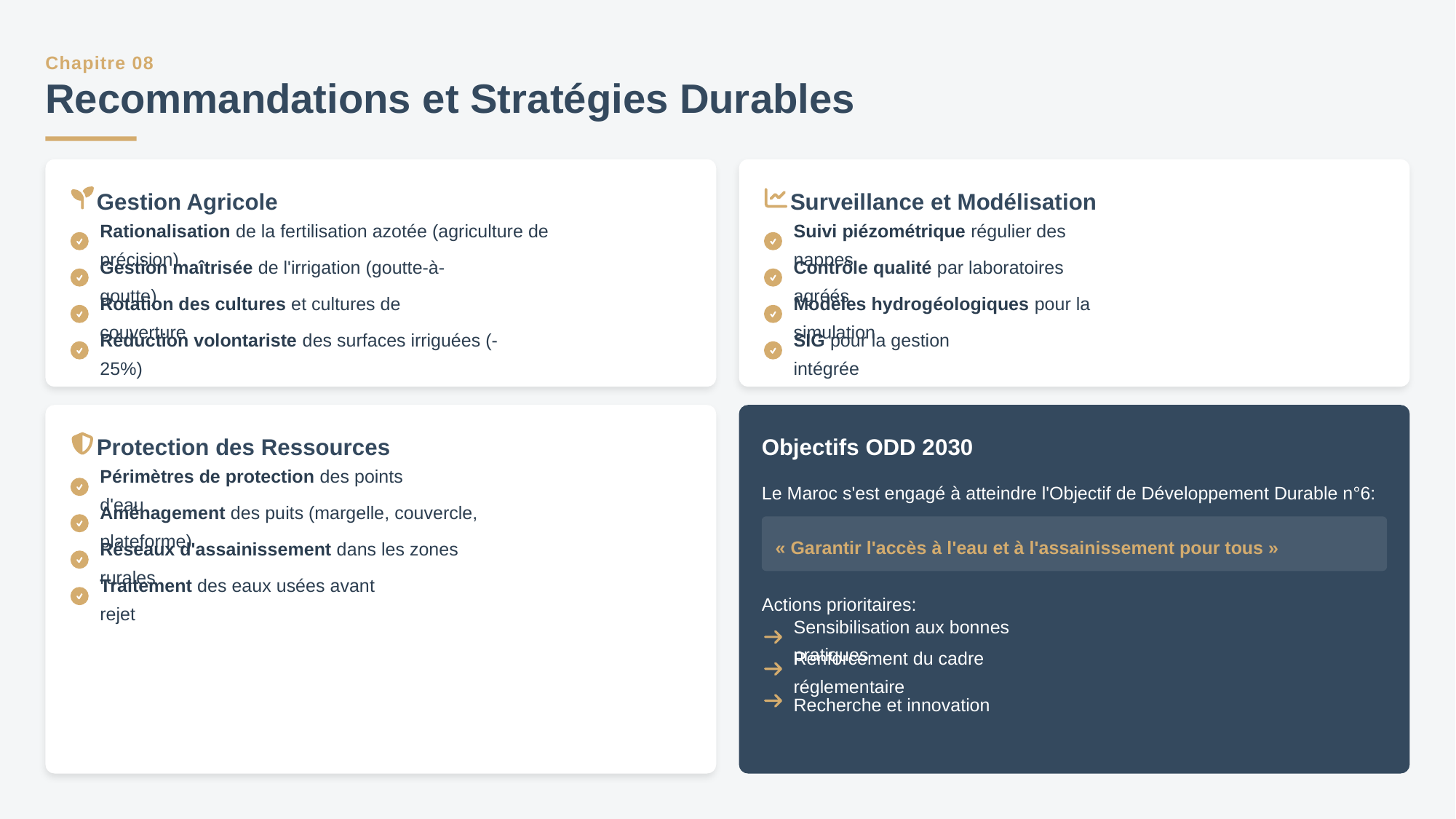

Chapitre 08
Recommandations et Stratégies Durables

Gestion Agricole
Surveillance et Modélisation

Rationalisation de la fertilisation azotée (agriculture de précision)
Suivi piézométrique régulier des nappes

Gestion maîtrisée de l'irrigation (goutte-à-goutte)
Contrôle qualité par laboratoires agréés

Rotation des cultures et cultures de couverture
Modèles hydrogéologiques pour la simulation

Réduction volontariste des surfaces irriguées (-25%)
SIG pour la gestion intégrée

Protection des Ressources
Objectifs ODD 2030

Périmètres de protection des points d'eau
Le Maroc s'est engagé à atteindre l'Objectif de Développement Durable n°6:

Aménagement des puits (margelle, couvercle, plateforme)

« Garantir l'accès à l'eau et à l'assainissement pour tous »
Réseaux d'assainissement dans les zones rurales

Traitement des eaux usées avant rejet
Actions prioritaires:

Sensibilisation aux bonnes pratiques

Renforcement du cadre réglementaire

Recherche et innovation